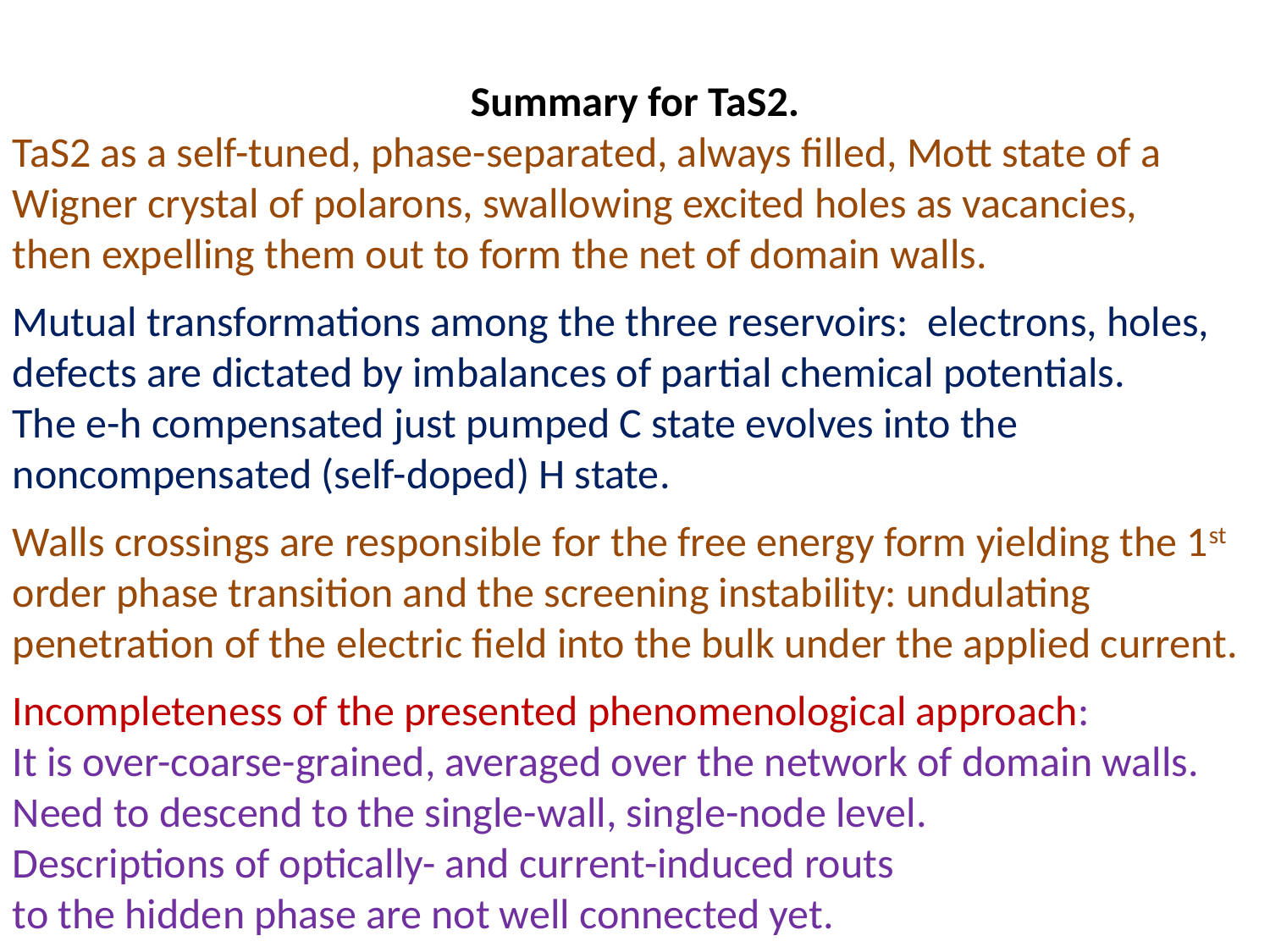

Summary for TaS2.
TaS2 as a self-tuned, phase-separated, always filled, Mott state of a Wigner crystal of polarons, swallowing excited holes as vacancies,
then expelling them out to form the net of domain walls.

Mutual transformations among the three reservoirs:  electrons, holes, defects are dictated by imbalances of partial chemical potentials.
The e-h compensated just pumped C state evolves into the noncompensated (self-doped) H state.

Walls crossings are responsible for the free energy form yielding the 1st order phase transition and the screening instability: undulating penetration of the electric field into the bulk under the applied current.

Incompleteness of the presented phenomenological approach:
It is over-coarse-grained, averaged over the network of domain walls.
Need to descend to the single-wall, single-node level.
Descriptions of optically- and current-induced routs
to the hidden phase are not well connected yet.